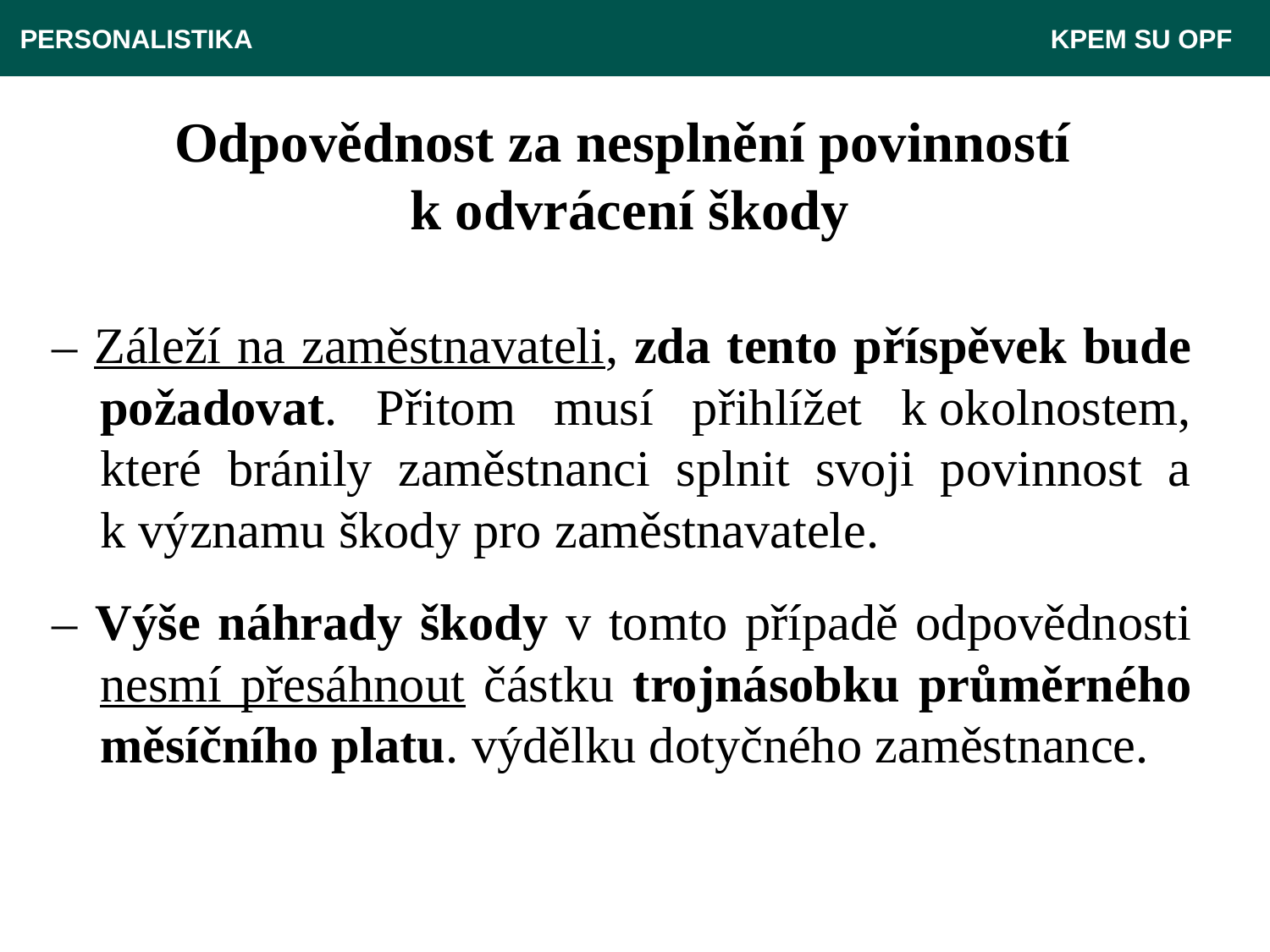

PERSONALISTIKA 							   KPEM SU OPF
# Odpovědnost za nesplnění povinností k odvrácení škody
– Záleží na zaměstnavateli, zda tento příspěvek bude požadovat. Přitom musí přihlížet k okolnostem, které bránily zaměstnanci splnit svoji povinnost a k významu škody pro zaměstnavatele.
– Výše náhrady škody v tomto případě odpovědnosti nesmí přesáhnout částku trojnásobku průměrného měsíčního platu. výdělku dotyčného zaměstnance.